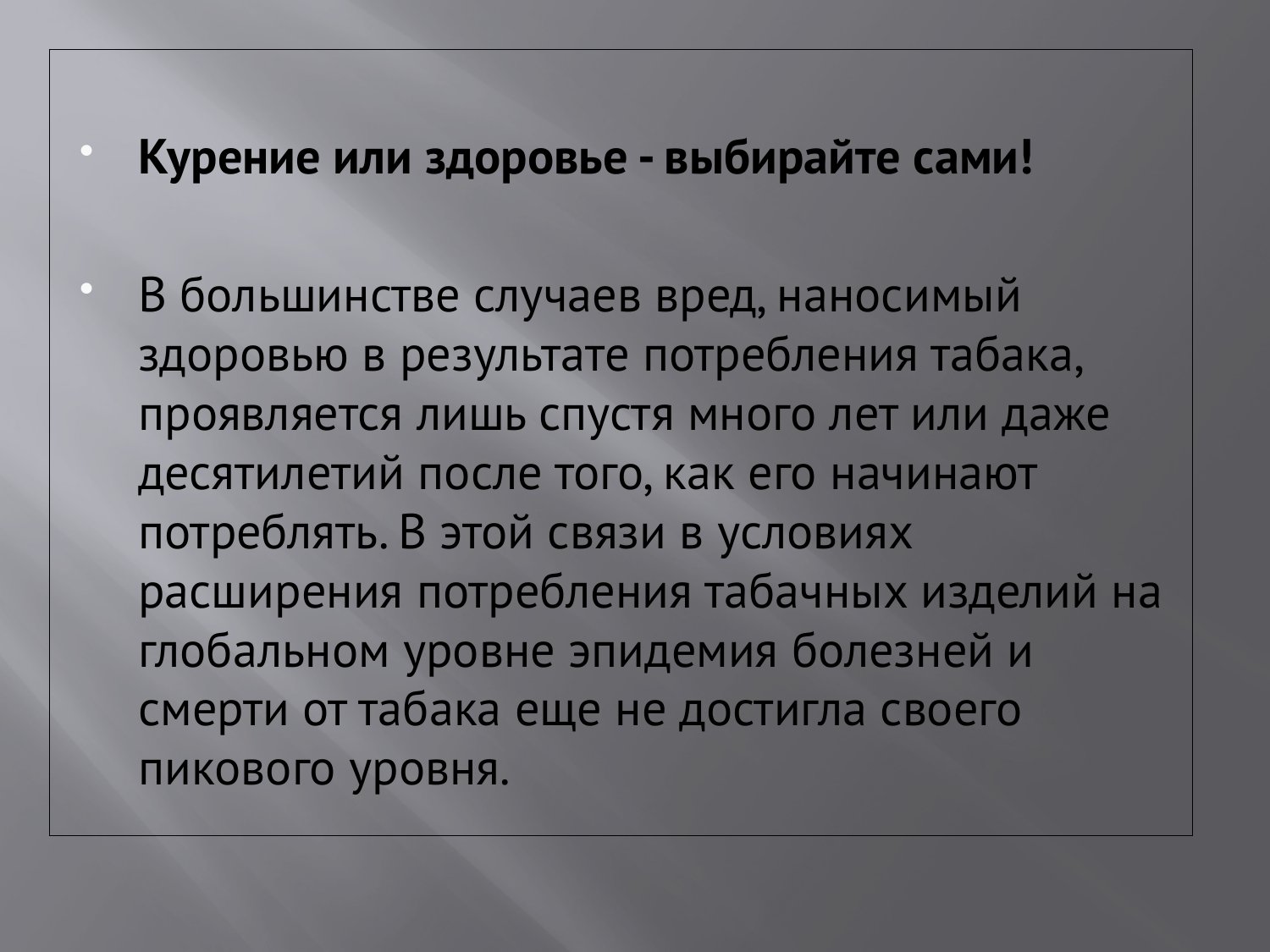

Курение или здоровье - выбирайте сами!

В большинстве случаев вред, наносимый здоровью в результате потребления табака, проявляется лишь спустя много лет или даже десятилетий после того, как его начинают потреблять. В этой связи в условиях расширения потребления табачных изделий на глобальном уровне эпидемия болезней и смерти от табака еще не достигла своего пикового уровня.